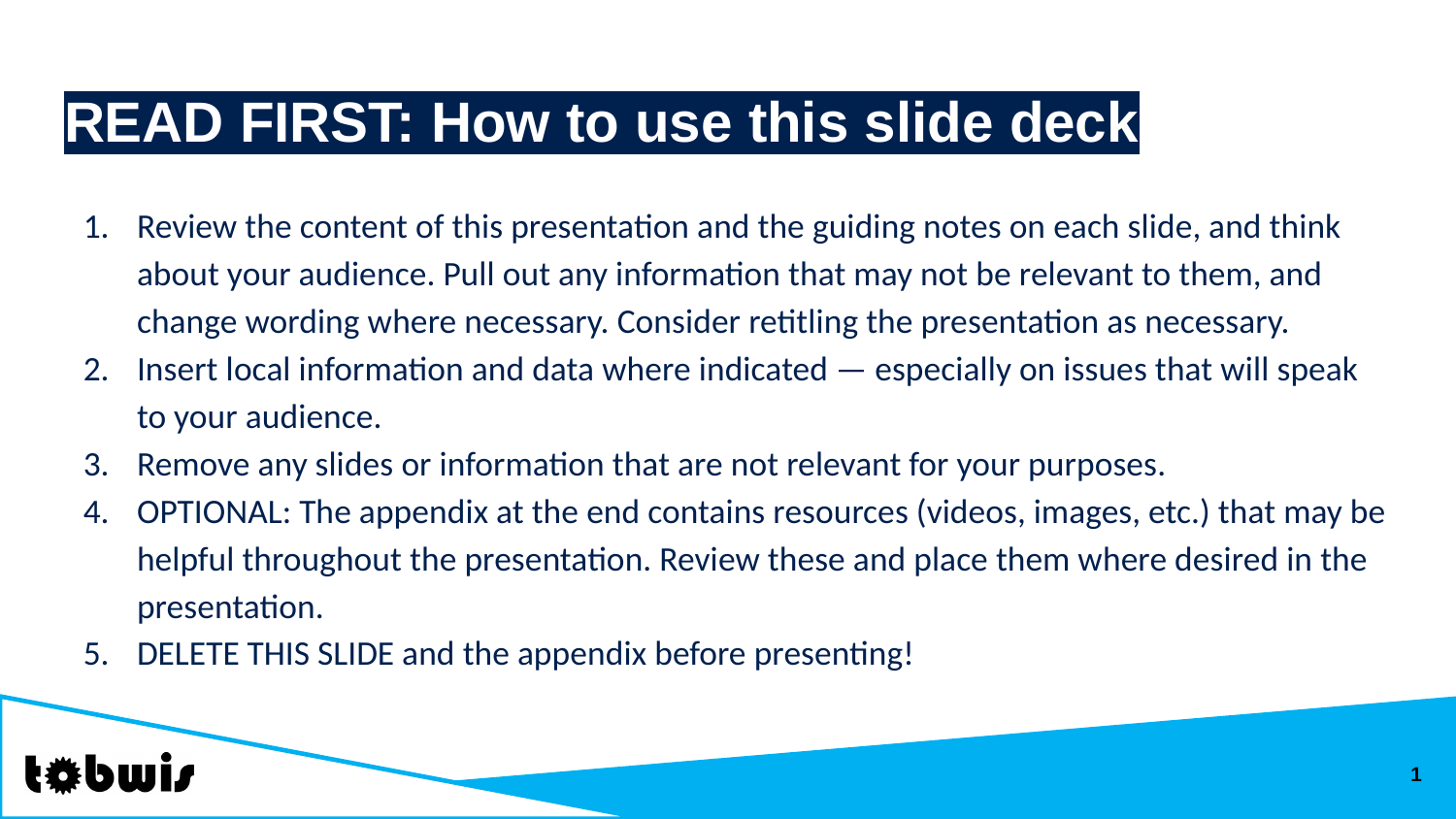

# READ FIRST: How to use this slide deck
Review the content of this presentation and the guiding notes on each slide, and think about your audience. Pull out any information that may not be relevant to them, and change wording where necessary. Consider retitling the presentation as necessary.
Insert local information and data where indicated — especially on issues that will speak to your audience.
Remove any slides or information that are not relevant for your purposes.
OPTIONAL: The appendix at the end contains resources (videos, images, etc.) that may be helpful throughout the presentation. Review these and place them where desired in the presentation.
DELETE THIS SLIDE and the appendix before presenting!
1